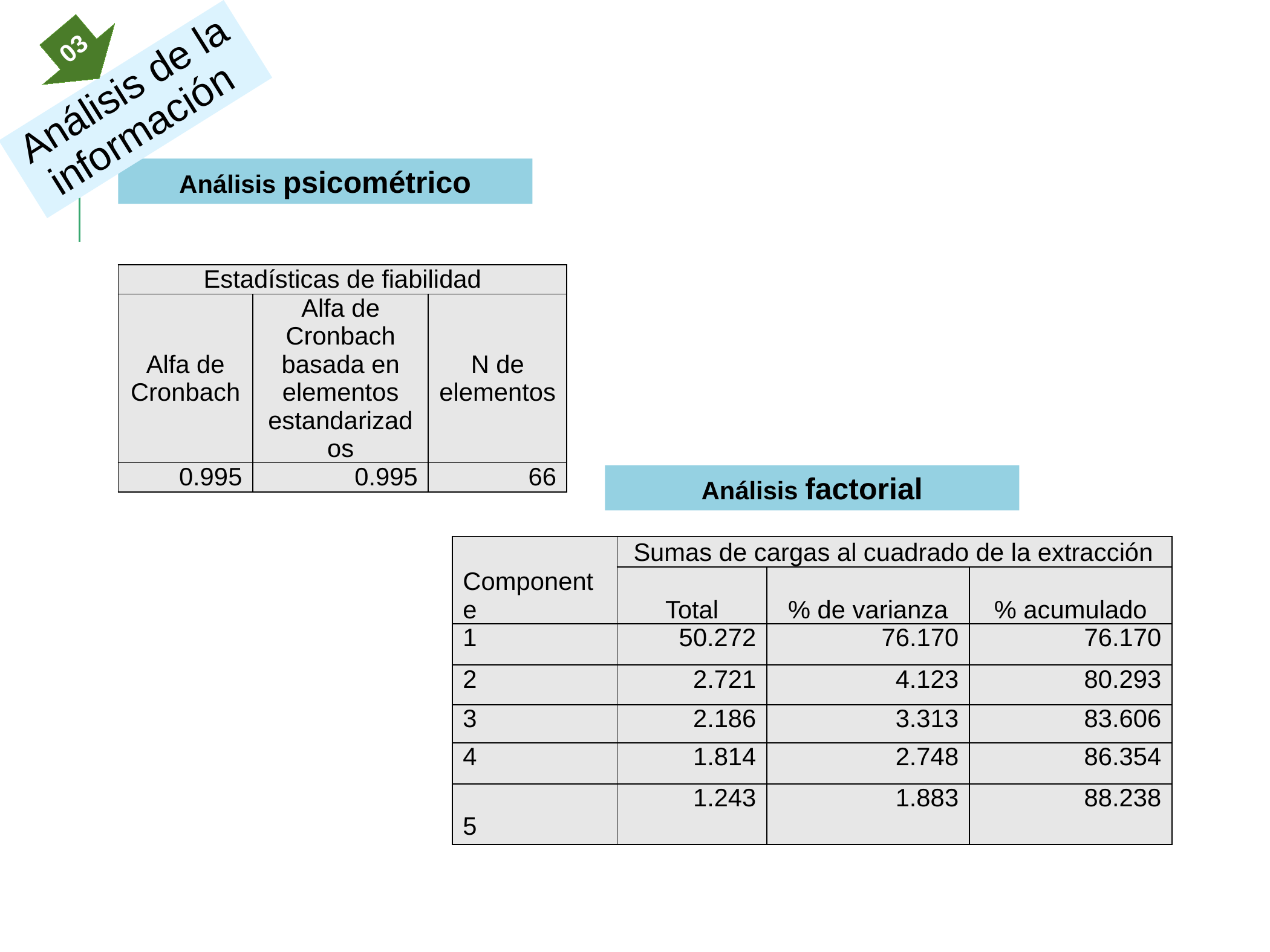

03
Análisis de la información
Análisis psicométrico
| Estadísticas de fiabilidad |  |  |
| --- | --- | --- |
| Alfa de Cronbach | Alfa de Cronbach basada en elementos estandarizados | N de elementos |
| 0.995 | 0.995 | 66 |
Análisis factorial
| Componente | Sumas de cargas al cuadrado de la extracción |  |  |
| --- | --- | --- | --- |
|  | Total | % de varianza | % acumulado |
| 1 | 50.272 | 76.170 | 76.170 |
| 2 | 2.721 | 4.123 | 80.293 |
| 3 | 2.186 | 3.313 | 83.606 |
| 4 | 1.814 | 2.748 | 86.354 |
| 5 | 1.243 | 1.883 | 88.238 |